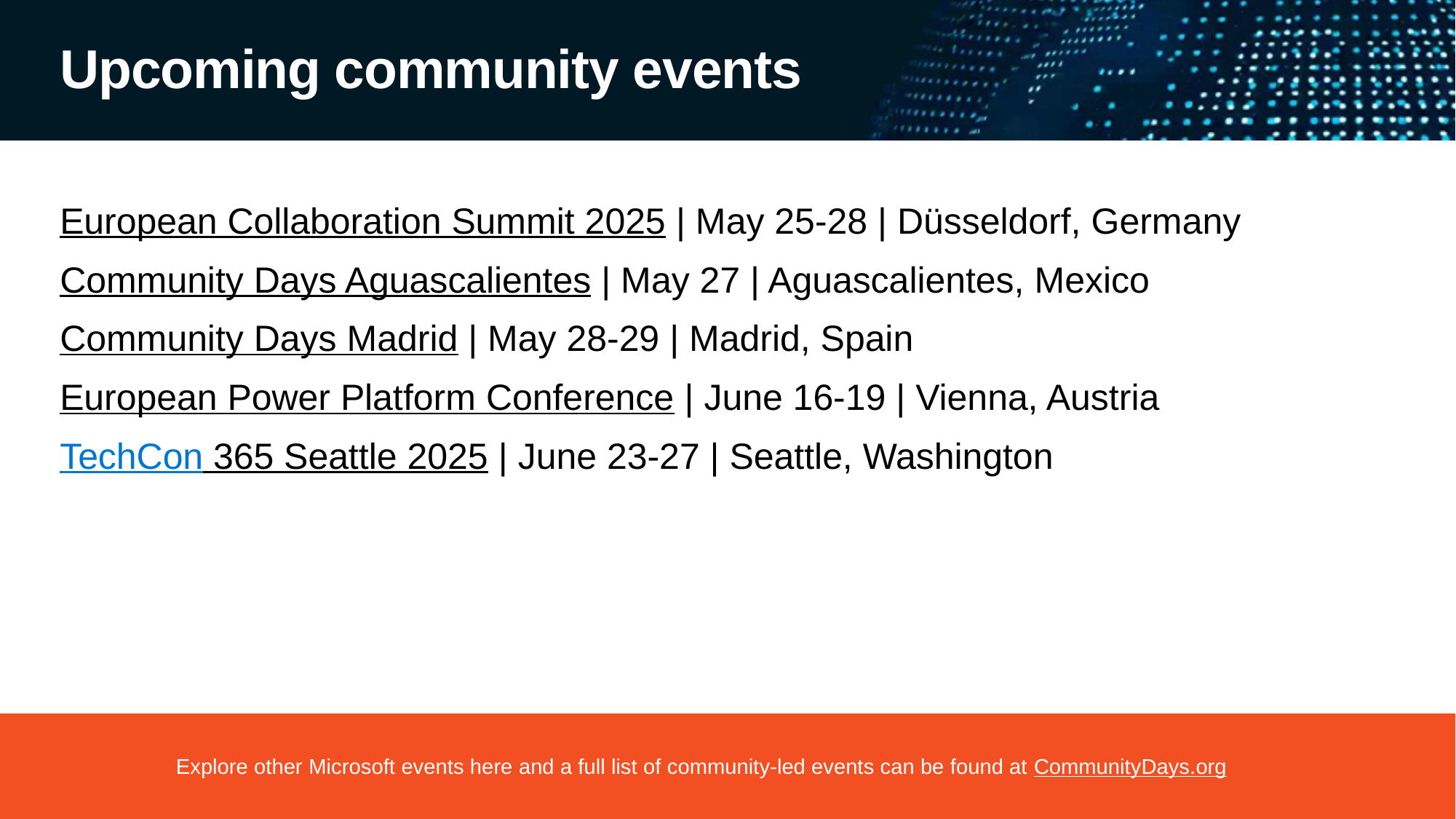

# Upcoming community events
European Collaboration Summit 2025 | May 25-28 | Düsseldorf, Germany
Community Days Aguascalientes | May 27 | Aguascalientes, Mexico
Community Days Madrid | May 28-29 | Madrid, Spain
European Power Platform Conference | June 16-19 | Vienna, Austria
TechCon 365 Seattle 2025 | June 23-27 | Seattle, Washington

Explore other Microsoft events here and a full list of community-led events can be found at CommunityDays.org